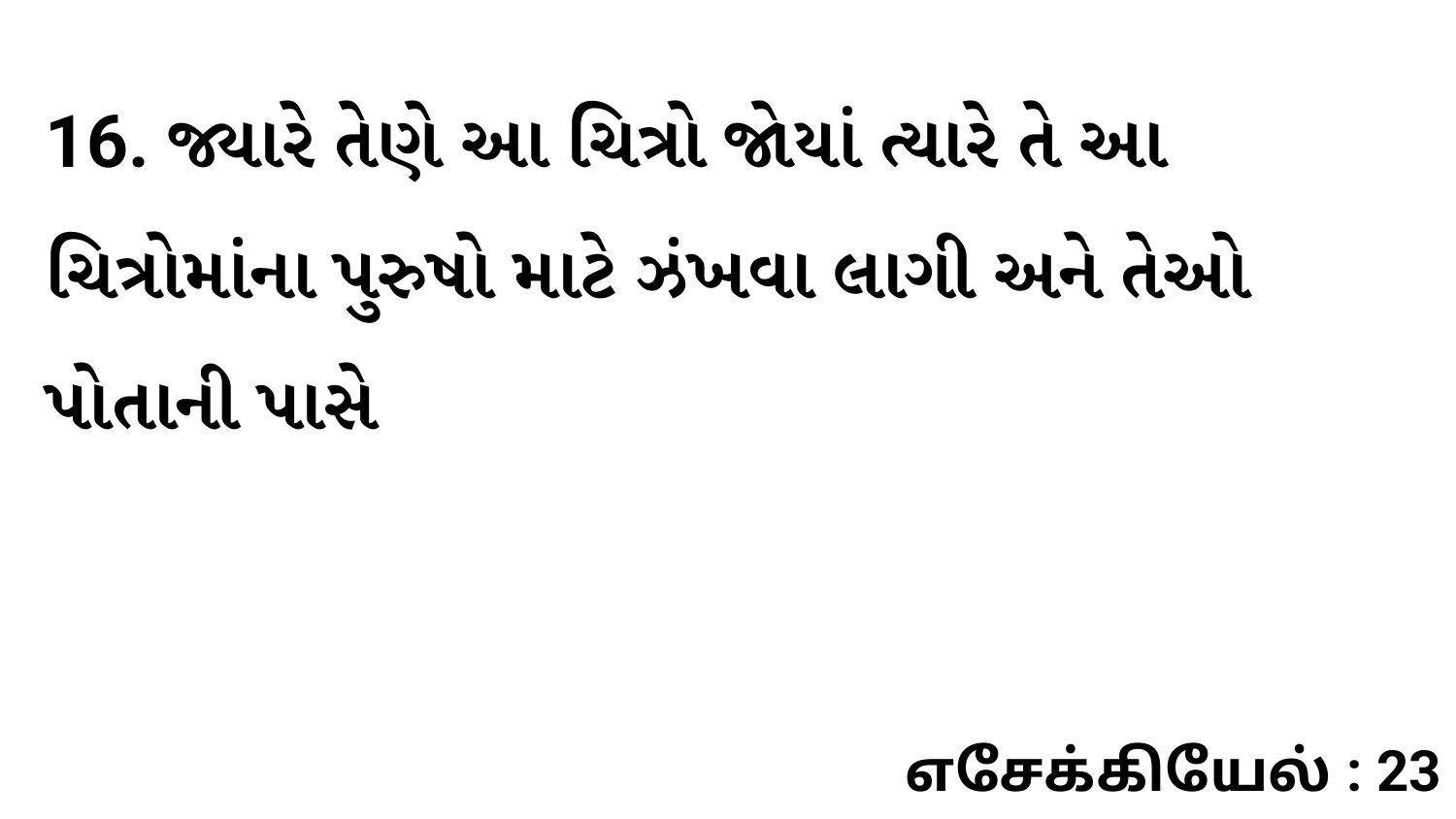

16. જ્યારે તેણે આ ચિત્રો જોયાં ત્યારે તે આ ચિત્રોમાંના પુરુષો માટે ઝંખવા લાગી અને તેઓ પોતાની પાસે
எசேக்கியேல் : 23